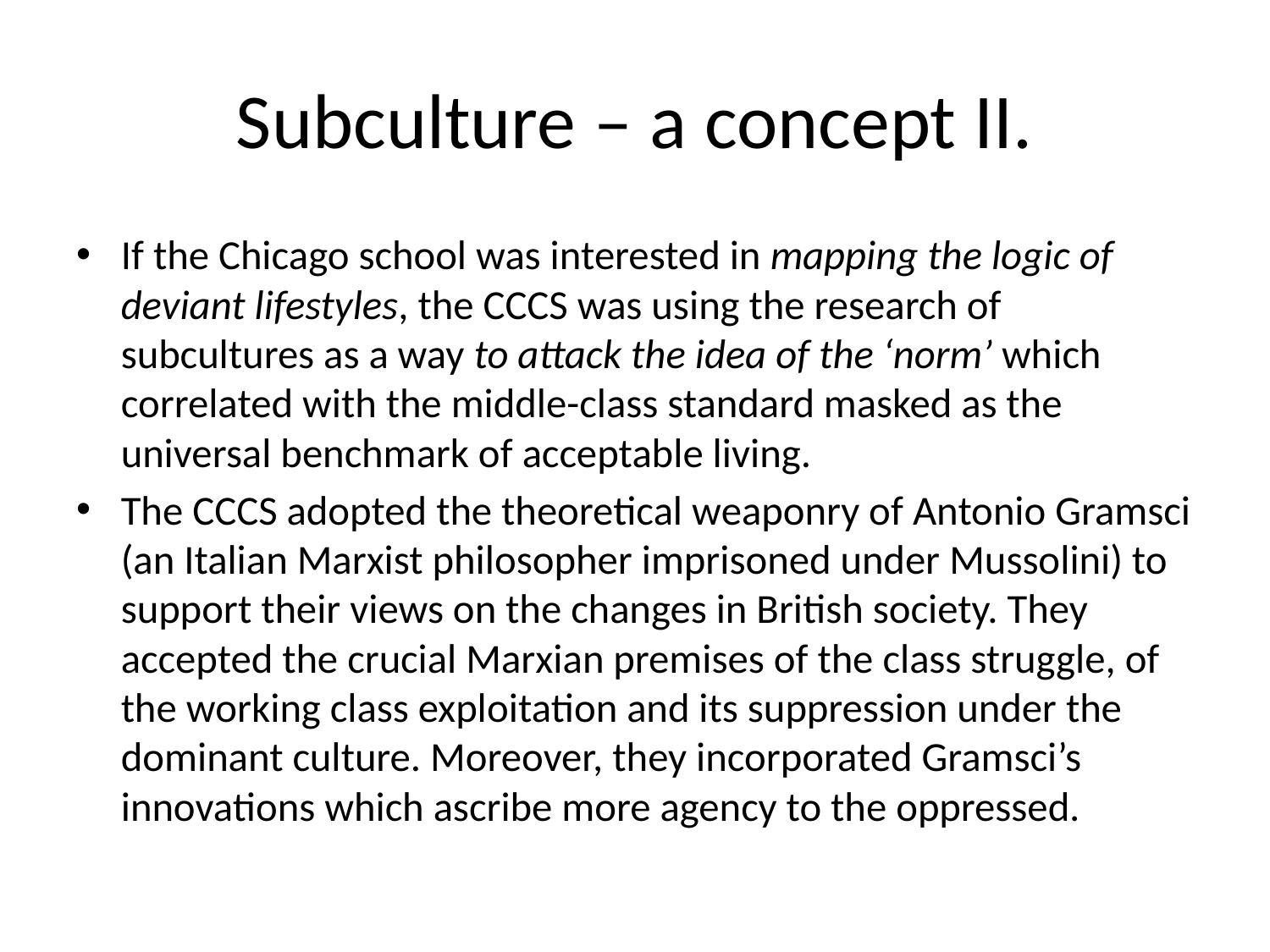

# Subculture – a concept II.
If the Chicago school was interested in mapping the logic of deviant lifestyles, the CCCS was using the research of subcultures as a way to attack the idea of the ‘norm’ which correlated with the middle-class standard masked as the universal benchmark of acceptable living.
The CCCS adopted the theoretical weaponry of Antonio Gramsci (an Italian Marxist philosopher imprisoned under Mussolini) to support their views on the changes in British society. They accepted the crucial Marxian premises of the class struggle, of the working class exploitation and its suppression under the dominant culture. Moreover, they incorporated Gramsci’s innovations which ascribe more agency to the oppressed.